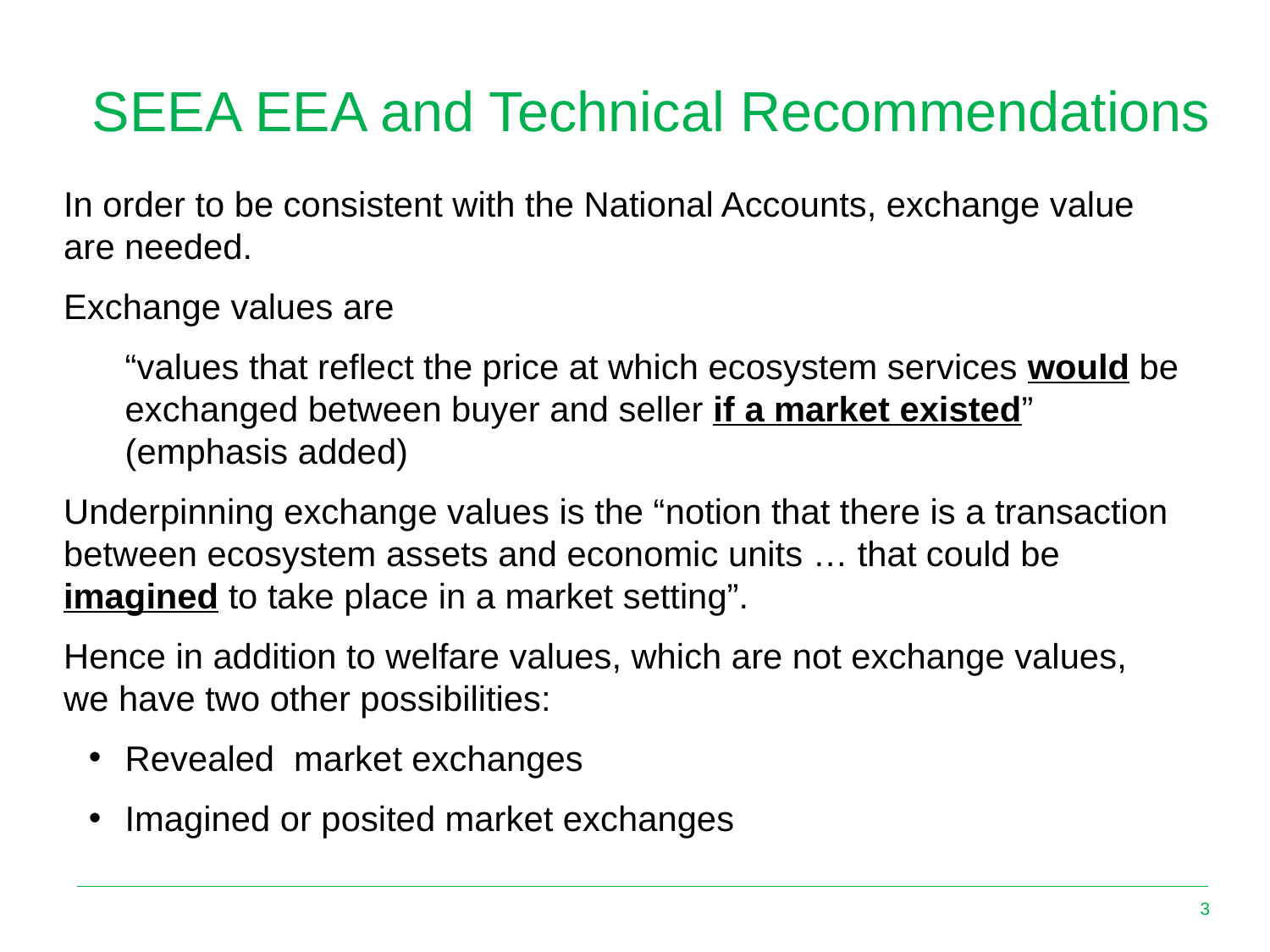

SEEA EEA and Technical Recommendations
In order to be consistent with the National Accounts, exchange value are needed.
Exchange values are
“values that reflect the price at which ecosystem services would be exchanged between buyer and seller if a market existed” (emphasis added)
Underpinning exchange values is the “notion that there is a transaction between ecosystem assets and economic units … that could be imagined to take place in a market setting”.
Hence in addition to welfare values, which are not exchange values, we have two other possibilities:
Revealed  market exchanges
Imagined or posited market exchanges
3